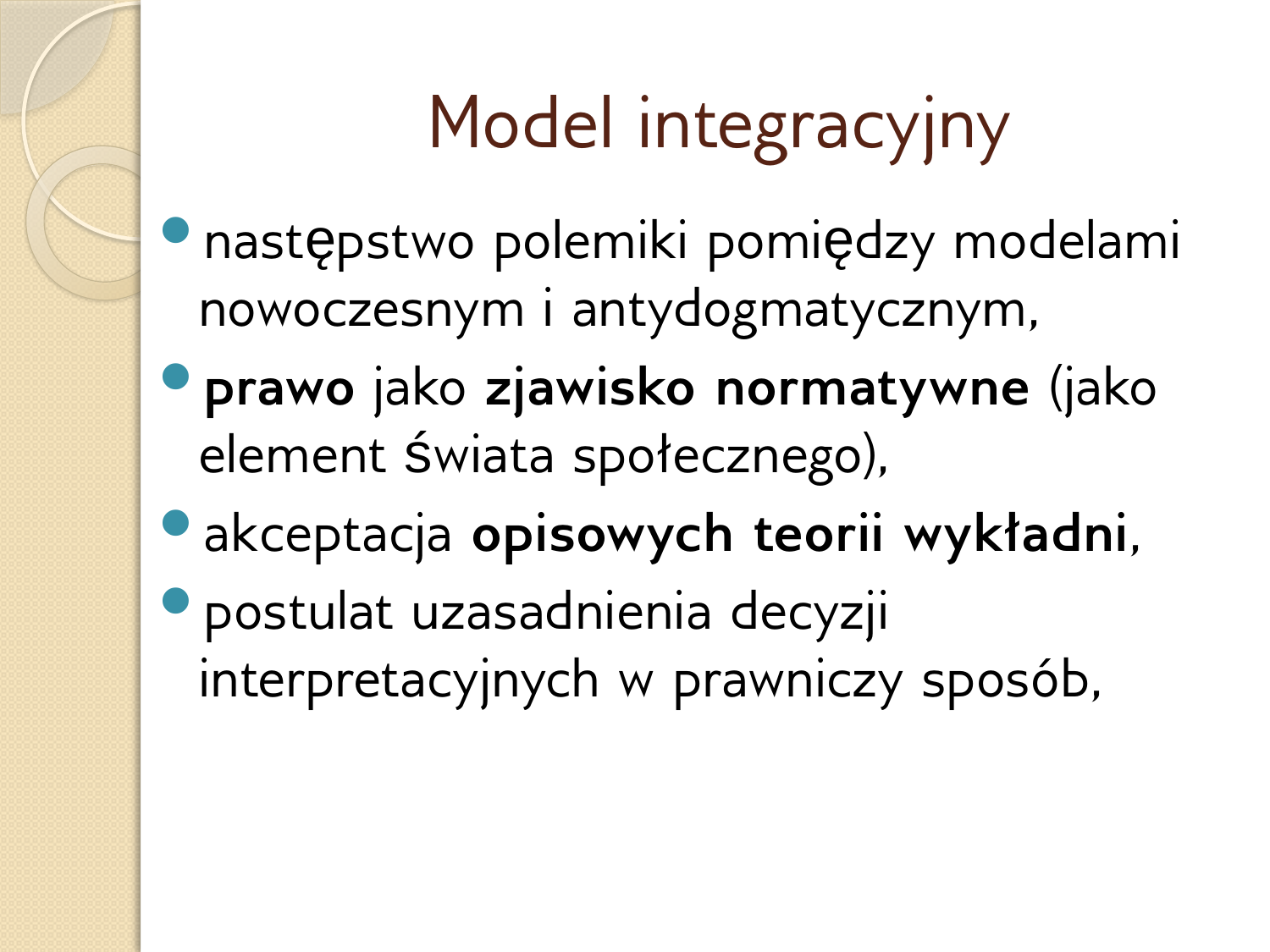

# Model integracyjny
następstwo polemiki pomiędzy modelami nowoczesnym i antydogmatycznym,
prawo jako zjawisko normatywne (jako element świata społecznego),
akceptacja opisowych teorii wykładni,
postulat uzasadnienia decyzji interpretacyjnych w prawniczy sposób,